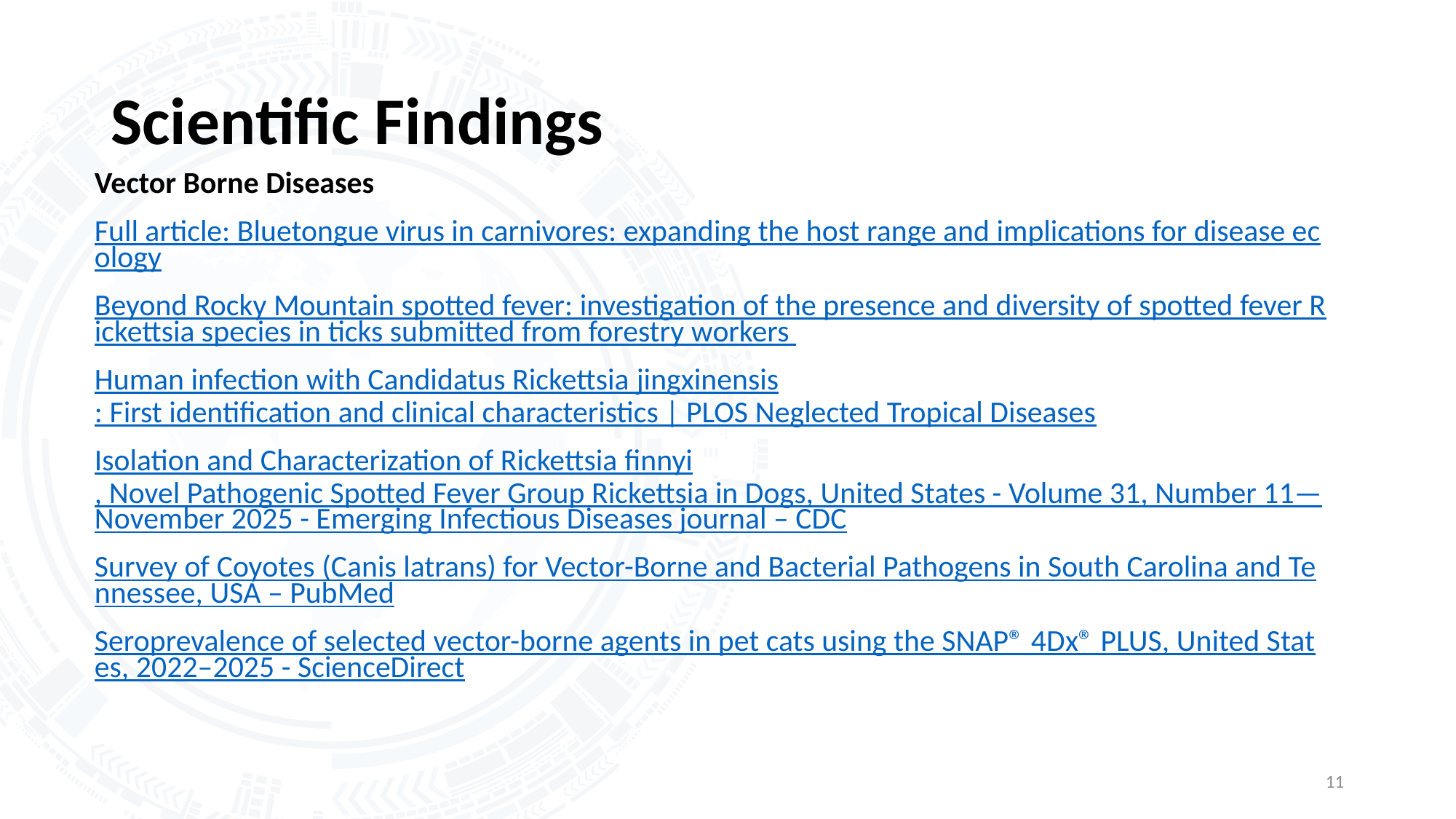

# Scientific Findings
Vector Borne Diseases
Full article: Bluetongue virus in carnivores: expanding the host range and implications for disease ecology
Beyond Rocky Mountain spotted fever: investigation of the presence and diversity of spotted fever Rickettsia species in ticks submitted from forestry workers
Human infection with Candidatus Rickettsia jingxinensis: First identification and clinical characteristics | PLOS Neglected Tropical Diseases
Isolation and Characterization of Rickettsia finnyi, Novel Pathogenic Spotted Fever Group Rickettsia in Dogs, United States - Volume 31, Number 11—November 2025 - Emerging Infectious Diseases journal – CDC
Survey of Coyotes (Canis latrans) for Vector-Borne and Bacterial Pathogens in South Carolina and Tennessee, USA – PubMed
Seroprevalence of selected vector-borne agents in pet cats using the SNAP® 4Dx® PLUS, United States, 2022–2025 - ScienceDirect

11